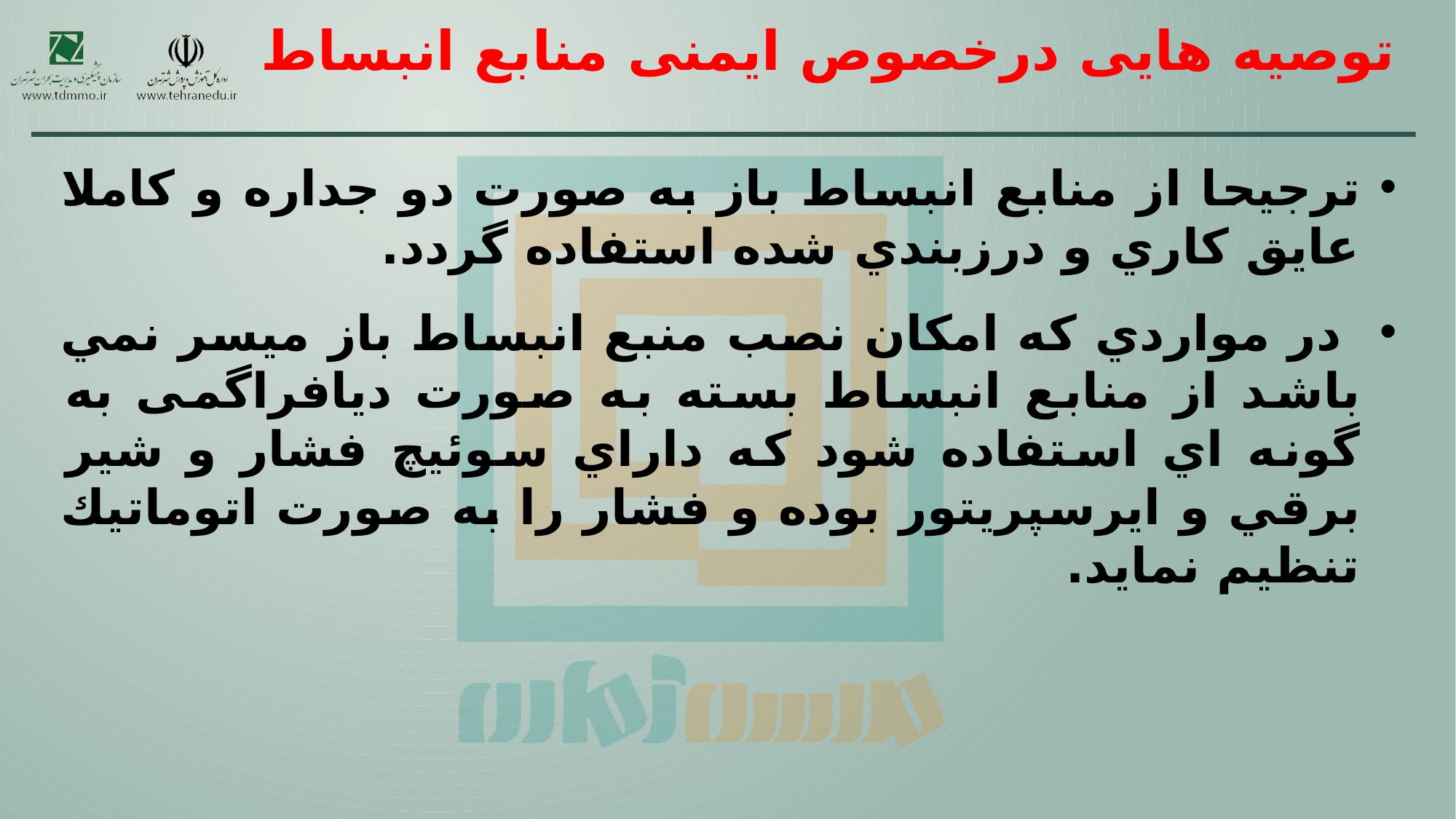

# توصیه هایی درخصوص ایمنی منابع انبساط
ترجيحا از منابع انبساط باز به صورت دو جداره و كاملا عايق كاري و درزبندي شده استفاده گردد.
 در مواردي كه امكان نصب منبع انبساط باز میسر نمي باشد از منابع انبساط بسته به صورت دیافراگمی به گونه اي استفاده شود كه داراي سوئيچ فشار و شير برقي و ایرسپریتور بوده و فشار را به صورت اتوماتيك تنظيم نمايد.